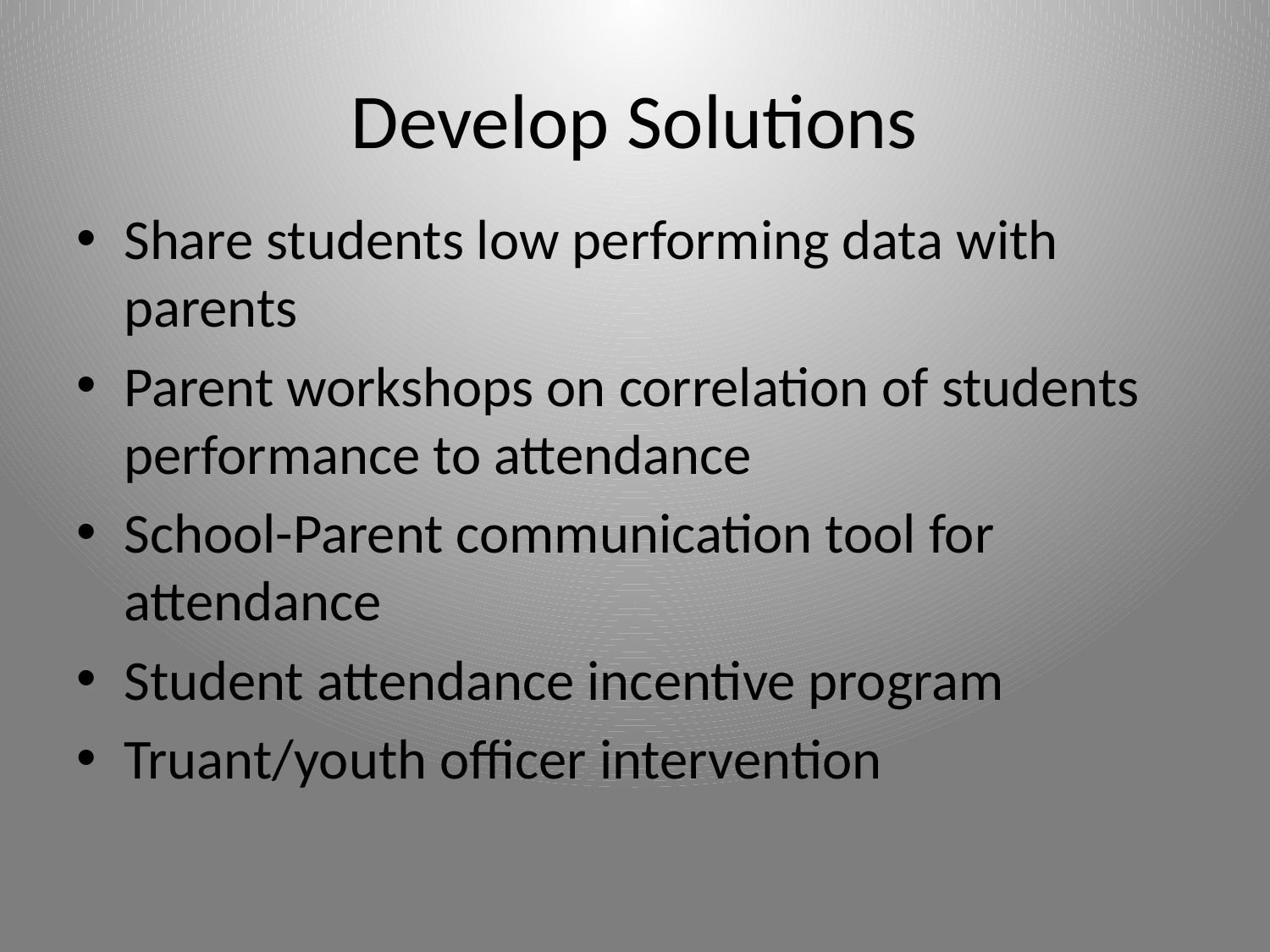

# Develop Solutions
Share students low performing data with parents
Parent workshops on correlation of students performance to attendance
School-Parent communication tool for attendance
Student attendance incentive program
Truant/youth officer intervention